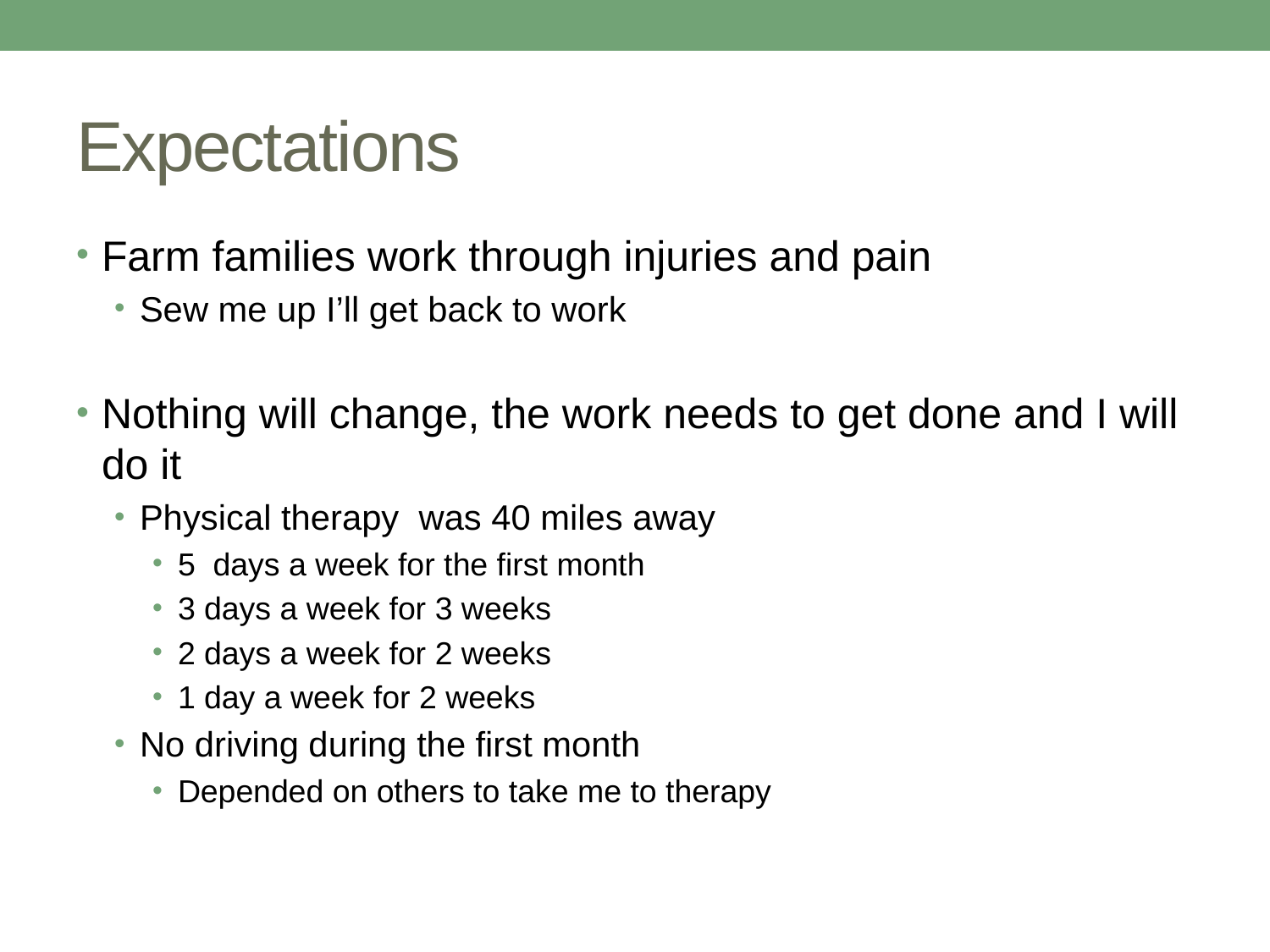

# Expectations
Farm families work through injuries and pain
Sew me up I’ll get back to work

Nothing will change, the work needs to get done and I will do it
Physical therapy  was 40 miles away
5  days a week for the first month
3 days a week for 3 weeks
2 days a week for 2 weeks
1 day a week for 2 weeks
No driving during the first month
Depended on others to take me to therapy